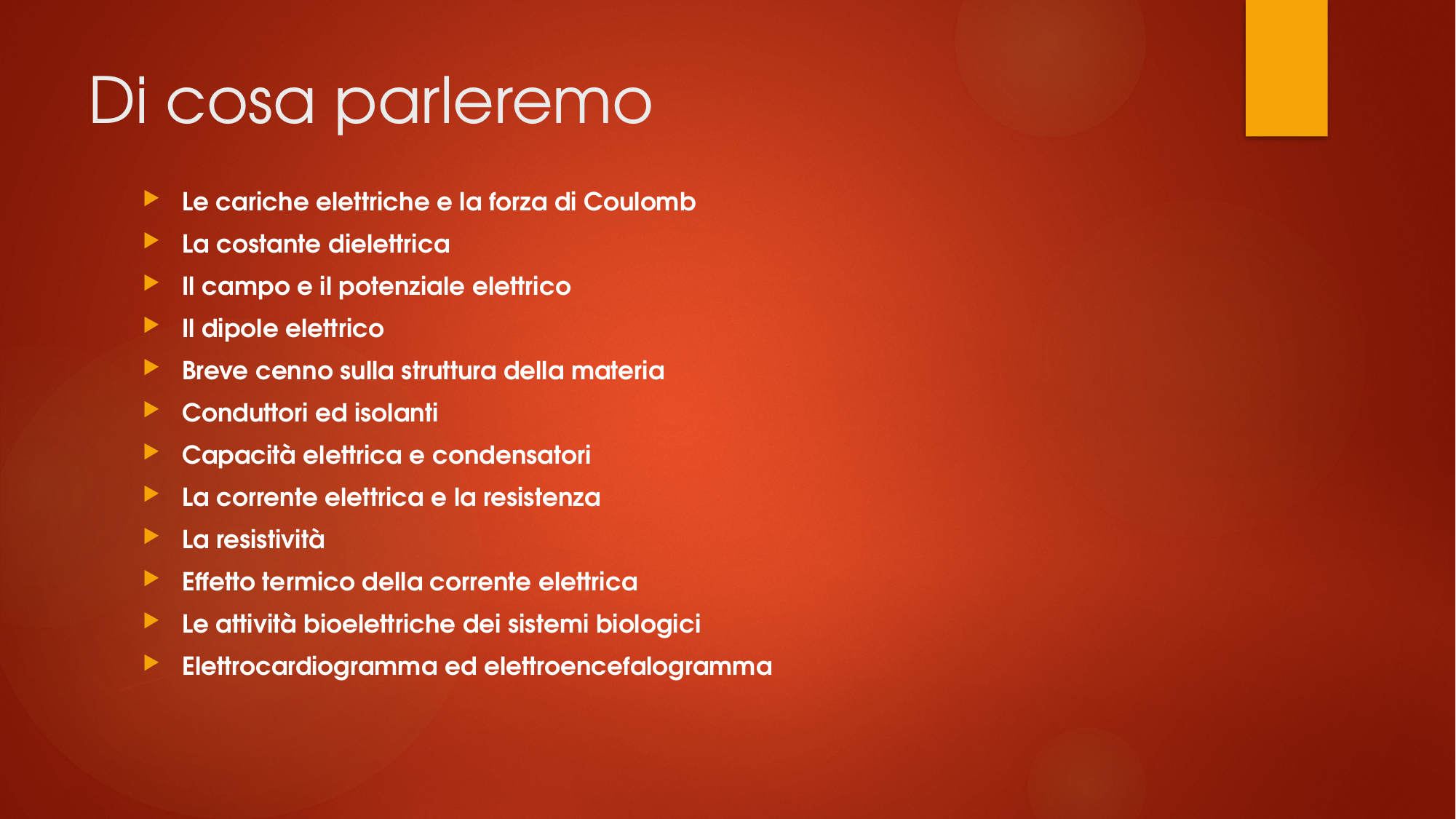

# Di cosa parleremo
Le cariche elettriche e la forza di Coulomb
La costante dielettrica
Il campo e il potenziale elettrico
Il dipole elettrico
Breve cenno sulla struttura della materia
Conduttori ed isolanti
Capacità elettrica e condensatori
La corrente elettrica e la resistenza
La resistività
Effetto termico della corrente elettrica
Le attività bioelettriche dei sistemi biologici
Elettrocardiogramma ed elettroencefalogramma